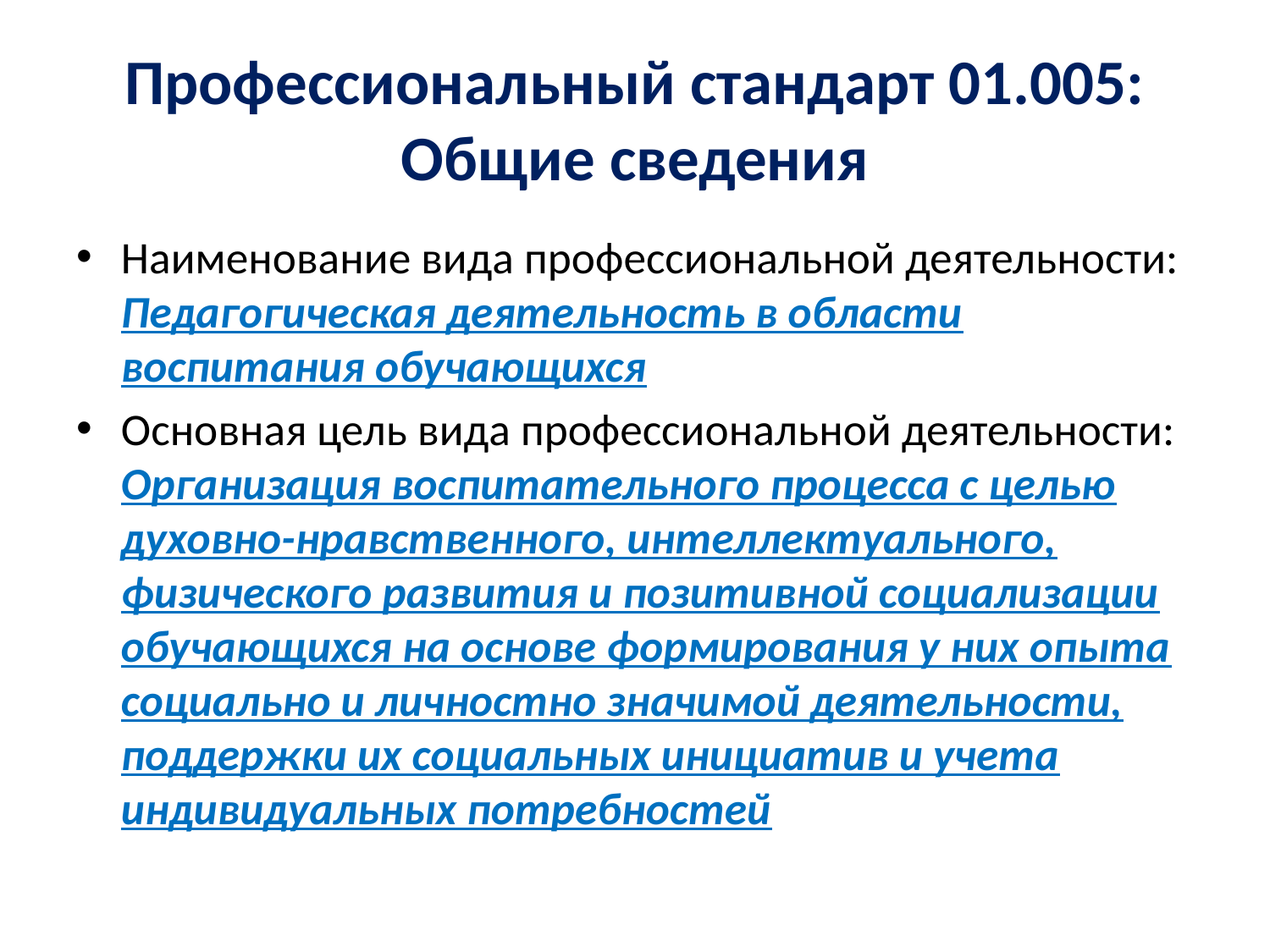

# Профессиональный стандарт 01.005: Общие сведения
Наименование вида профессиональной деятельности: Педагогическая деятельность в области воспитания обучающихся
Основная цель вида профессиональной деятельности: Организация воспитательного процесса с целью духовно-нравственного, интеллектуального, физического развития и позитивной социализации обучающихся на основе формирования у них опыта социально и личностно значимой деятельности, поддержки их социальных инициатив и учета индивидуальных потребностей